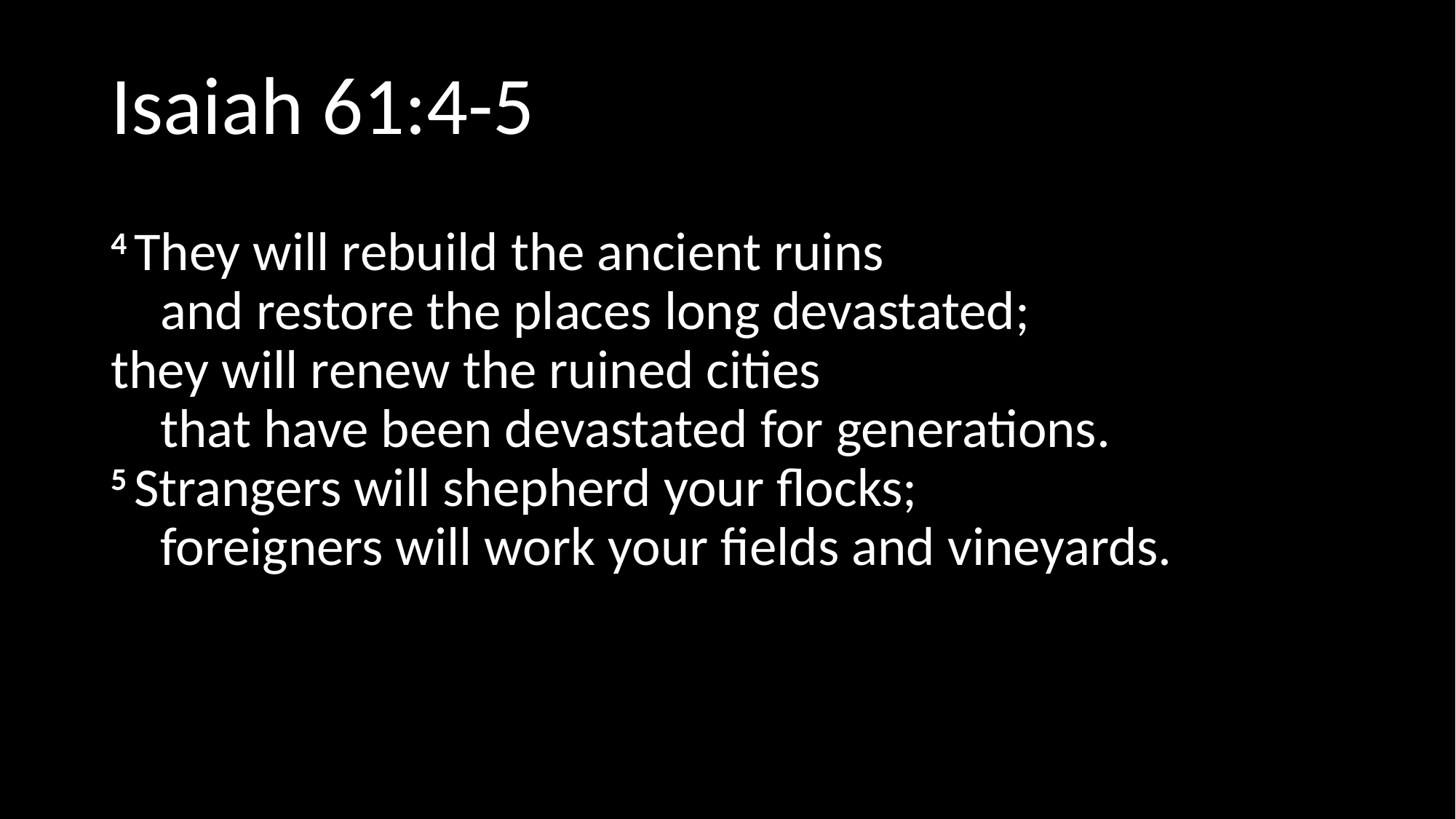

# Isaiah 61:4-5
4 They will rebuild the ancient ruins
    and restore the places long devastated;
they will renew the ruined cities
    that have been devastated for generations.
5 Strangers will shepherd your flocks;
    foreigners will work your fields and vineyards.